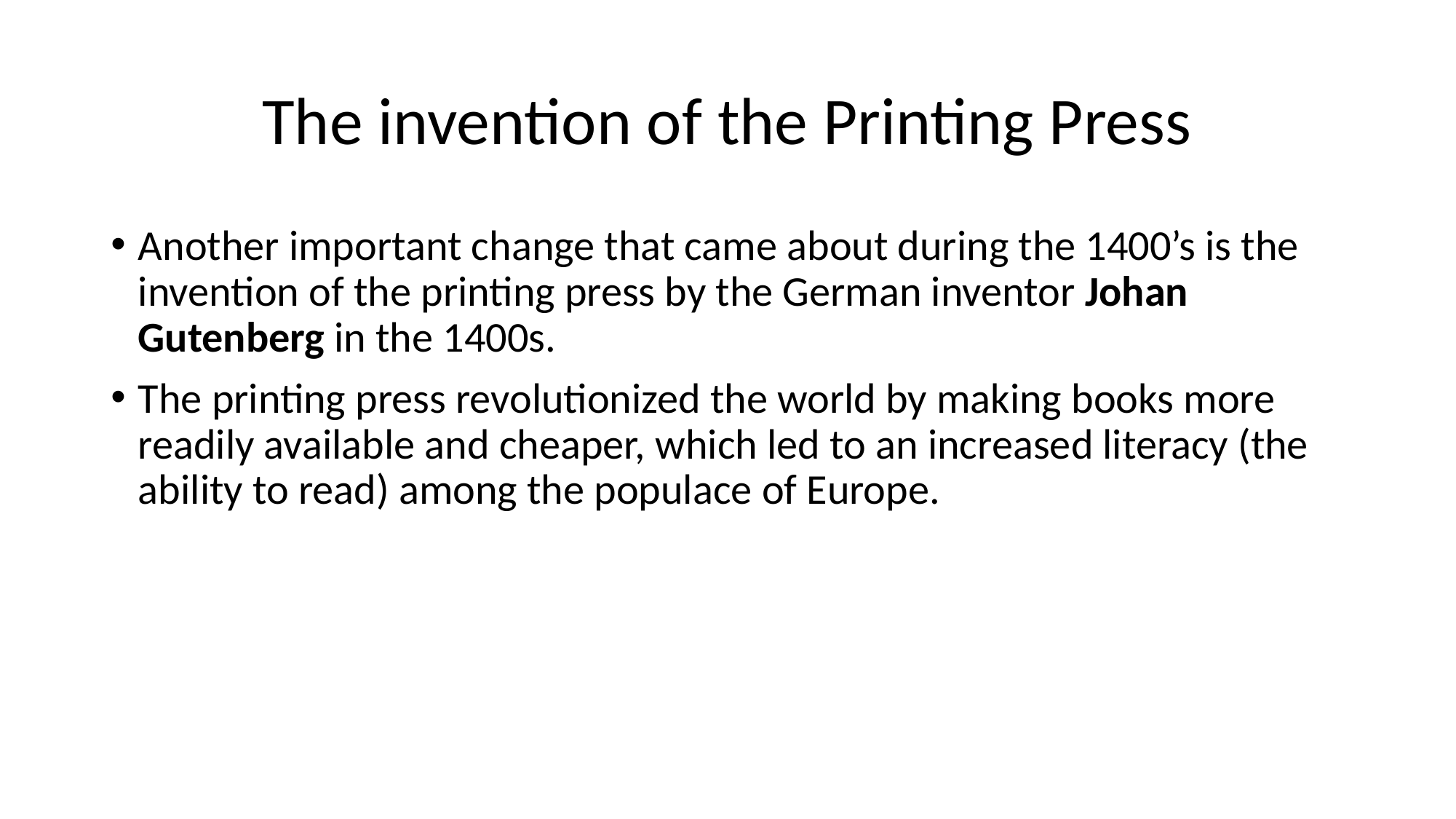

# The invention of the Printing Press
Another important change that came about during the 1400’s is the invention of the printing press by the German inventor Johan Gutenberg in the 1400s.
The printing press revolutionized the world by making books more readily available and cheaper, which led to an increased literacy (the ability to read) among the populace of Europe.